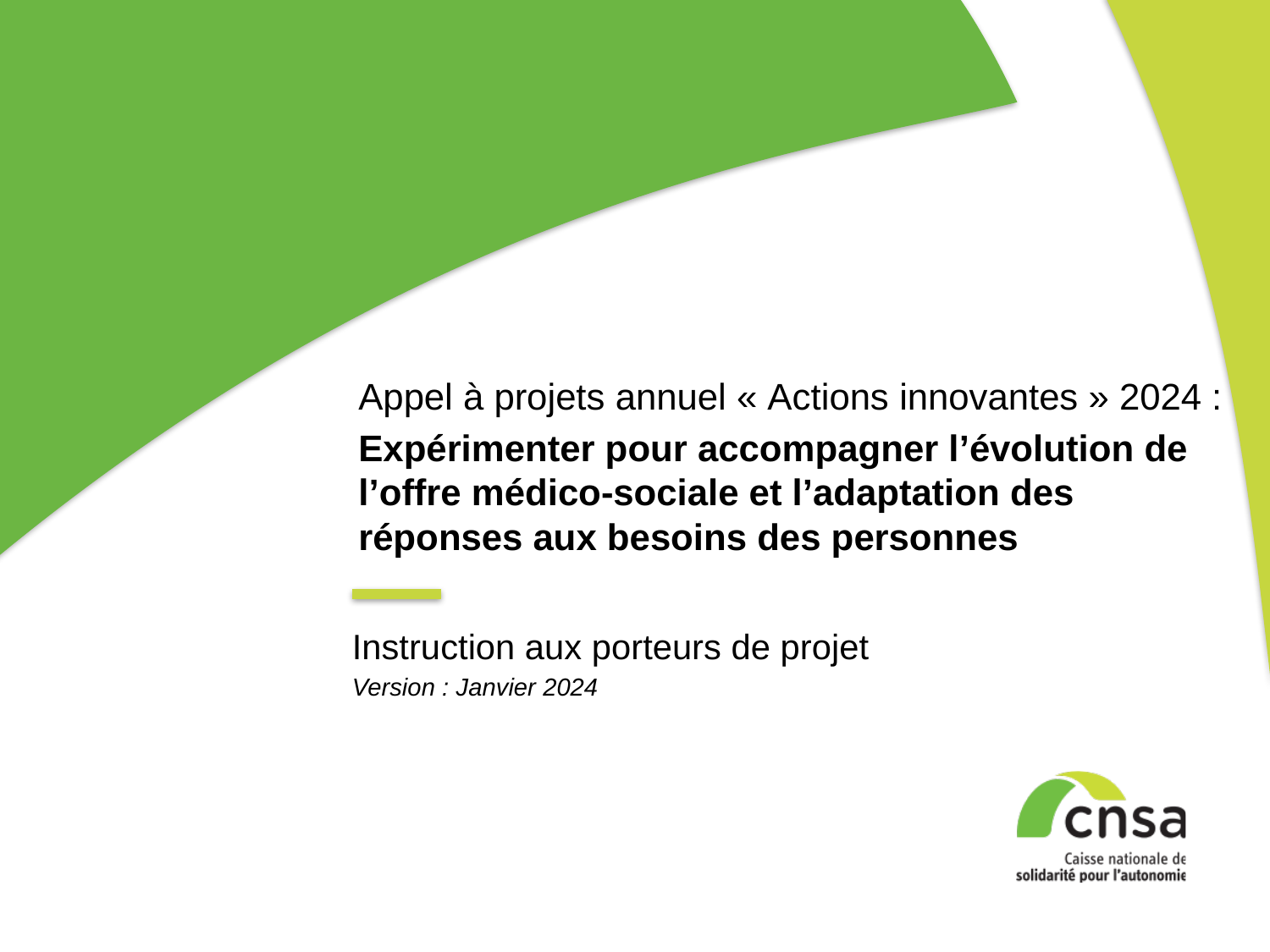

Appel à projets annuel « Actions innovantes » 2024 :
Expérimenter pour accompagner l’évolution de l’offre médico-sociale et l’adaptation des réponses aux besoins des personnes
Instruction aux porteurs de projet
Version : Janvier 2024